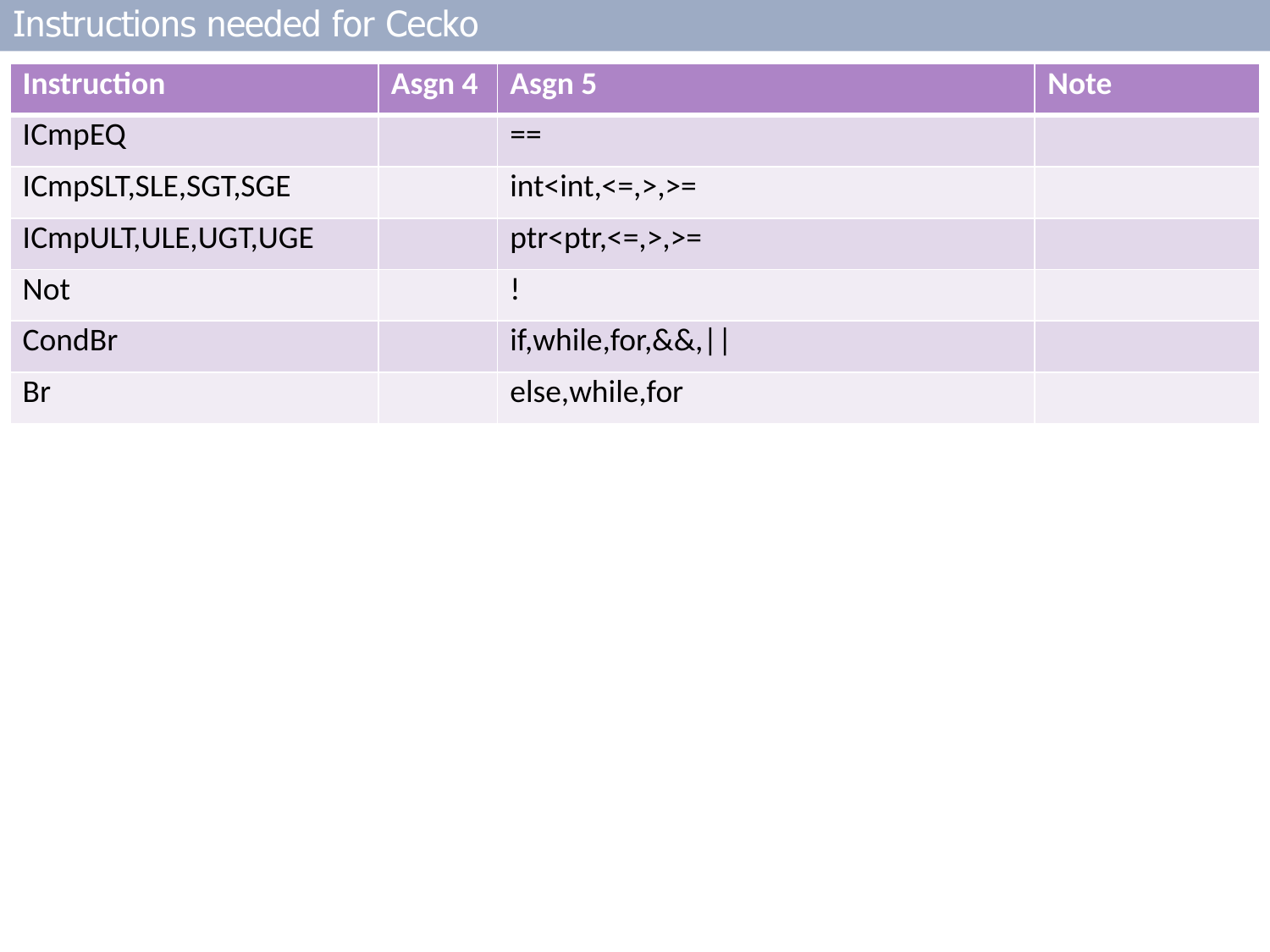

# Instructions needed for Cecko
| Instruction | Asgn 4 | Asgn 5 | Note |
| --- | --- | --- | --- |
| ICmpEQ |  | == |  |
| ICmpSLT,SLE,SGT,SGE |  | int<int,<=,>,>= |  |
| ICmpULT,ULE,UGT,UGE |  | ptr<ptr,<=,>,>= |  |
| Not |  | ! |  |
| CondBr |  | if,while,for,&&,|| |  |
| Br |  | else,while,for |  |